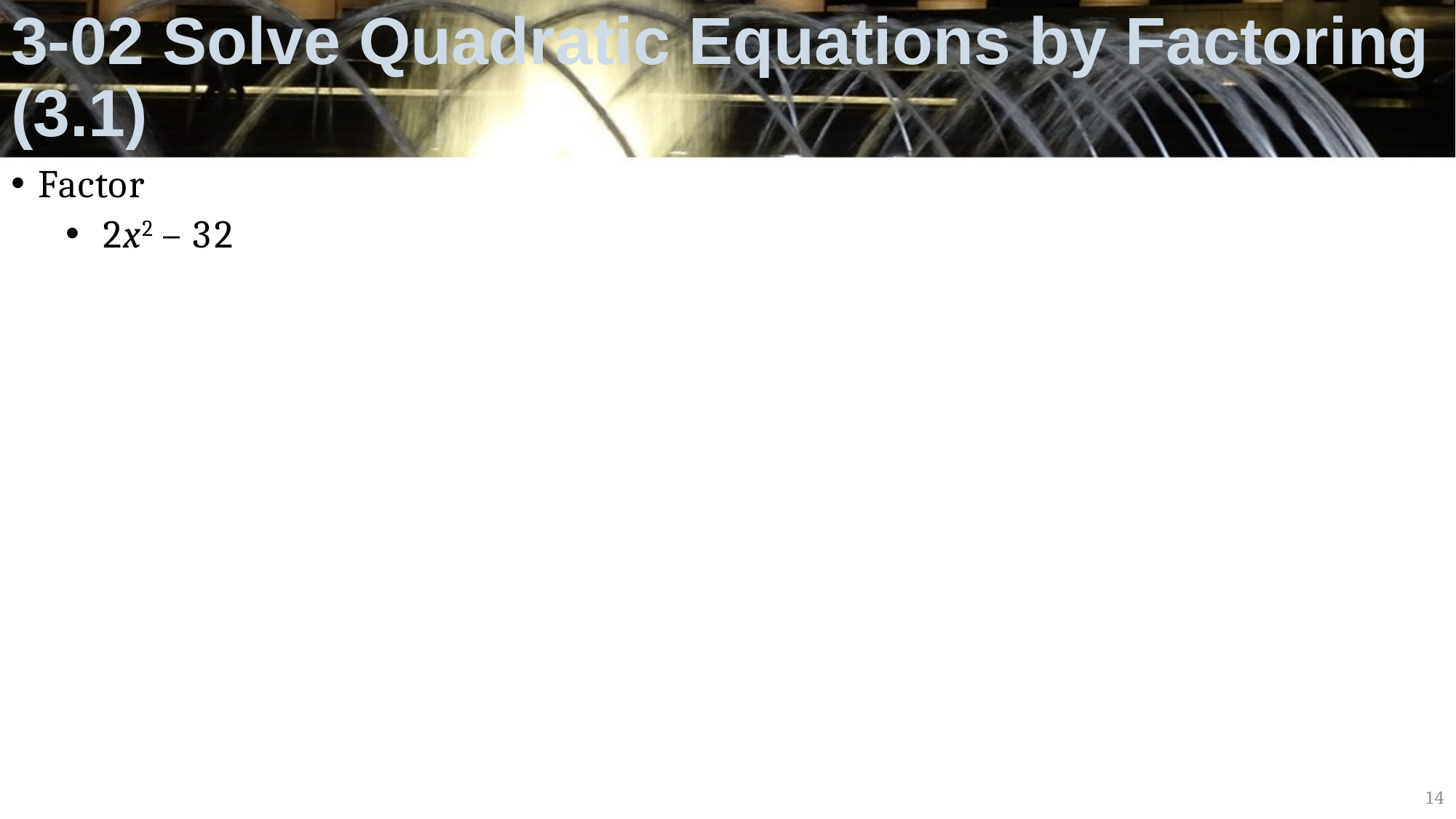

# 3-02 Solve Quadratic Equations by Factoring (3.1)
Factor
 2x2 – 32

14